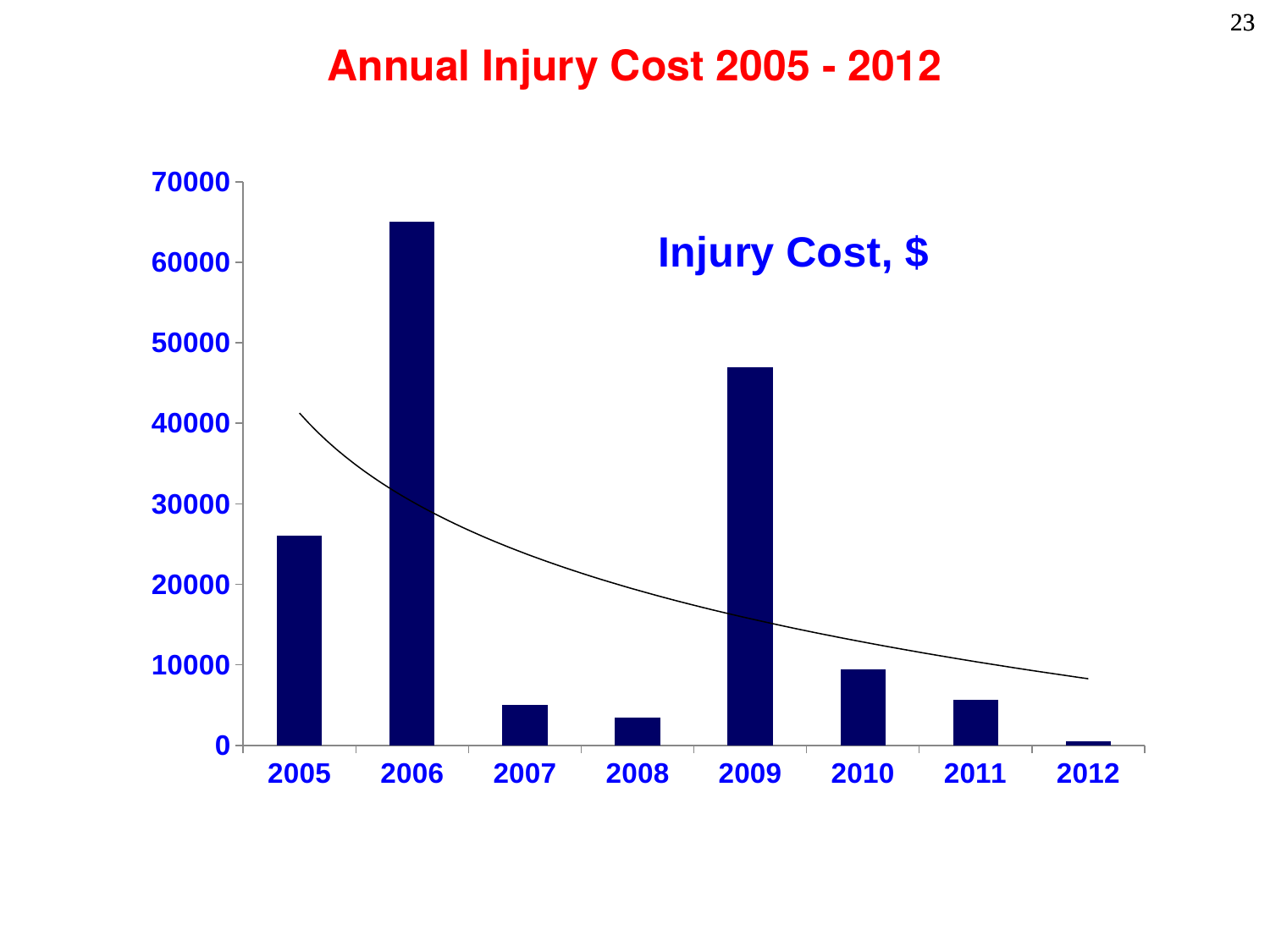

# Annual Injury Cost 2005 - 2012

### Chart

| Category |  |
|---|---|
| 2005 | 26000.0 |
| 2006 | 65000.0 |
| 2007 | 5000.0 |
| 2008 | 3400.0 |
| 2009 | 47000.0 |
| 2010 | 9400.0 |
| 2011 | 5600.0 |
| 2012 | 466.0 |